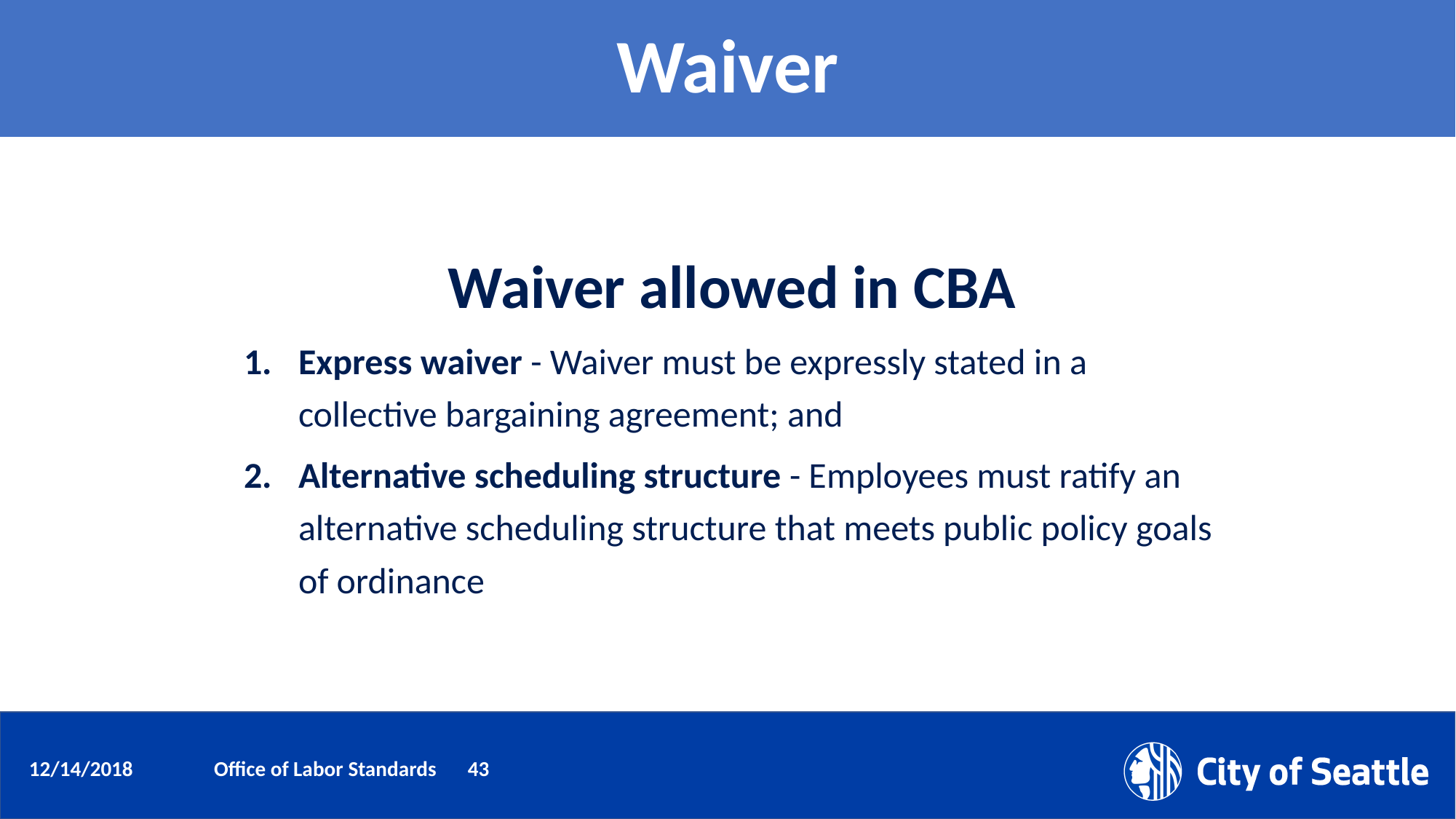

# Waiver
Waiver allowed in CBA
Express waiver - Waiver must be expressly stated in a collective bargaining agreement; and
Alternative scheduling structure - Employees must ratify an alternative scheduling structure that meets public policy goals of ordinance